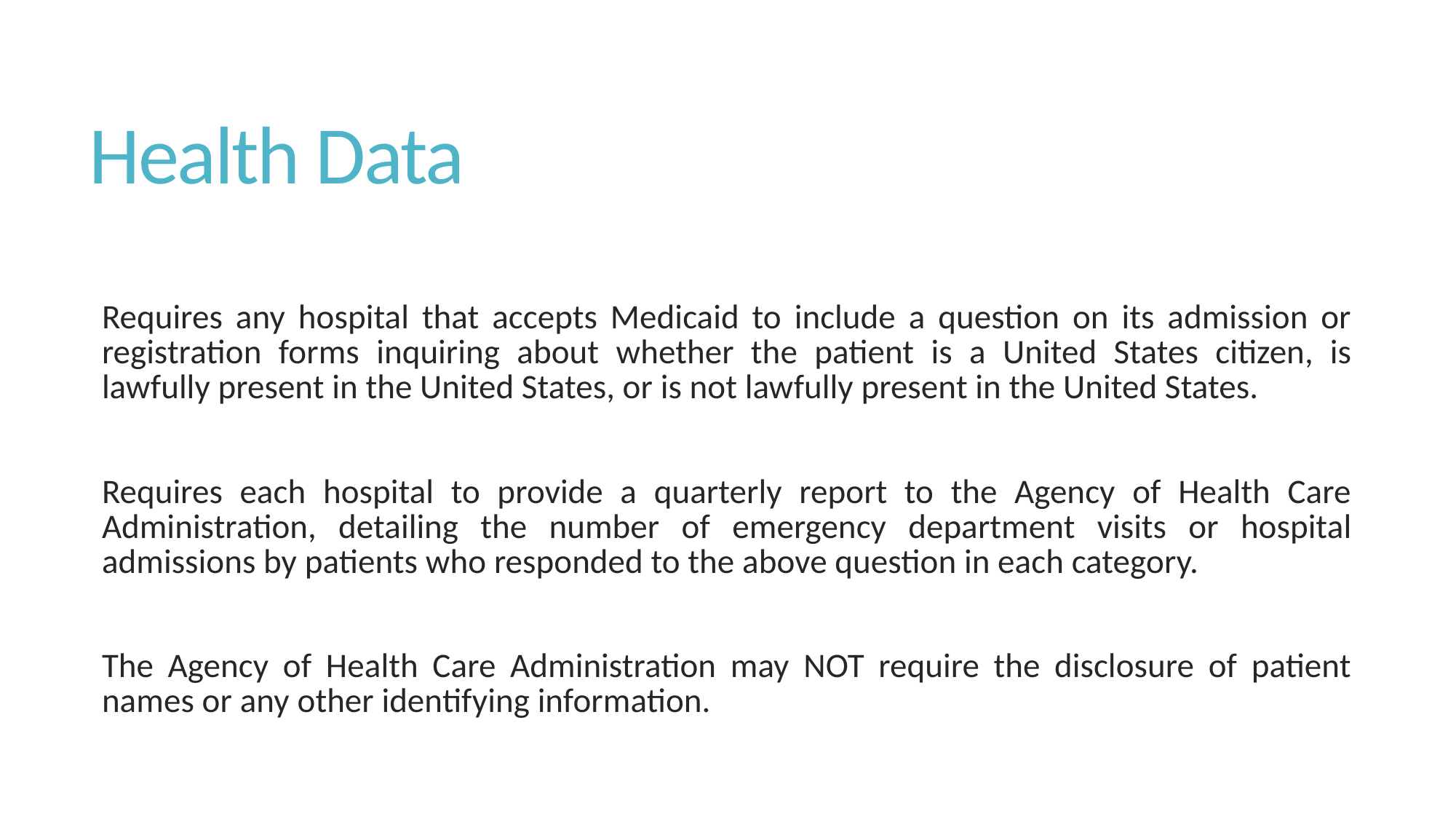

# Health Data

Requires any hospital that accepts Medicaid to include a question on its admission or registration forms inquiring about whether the patient is a United States citizen, is lawfully present in the United States, or is not lawfully present in the United States.

Requires each hospital to provide a quarterly report to the Agency of Health Care Administration, detailing the number of emergency department visits or hospital admissions by patients who responded to the above question in each category.

The Agency of Health Care Administration may NOT require the disclosure of patient names or any other identifying information.